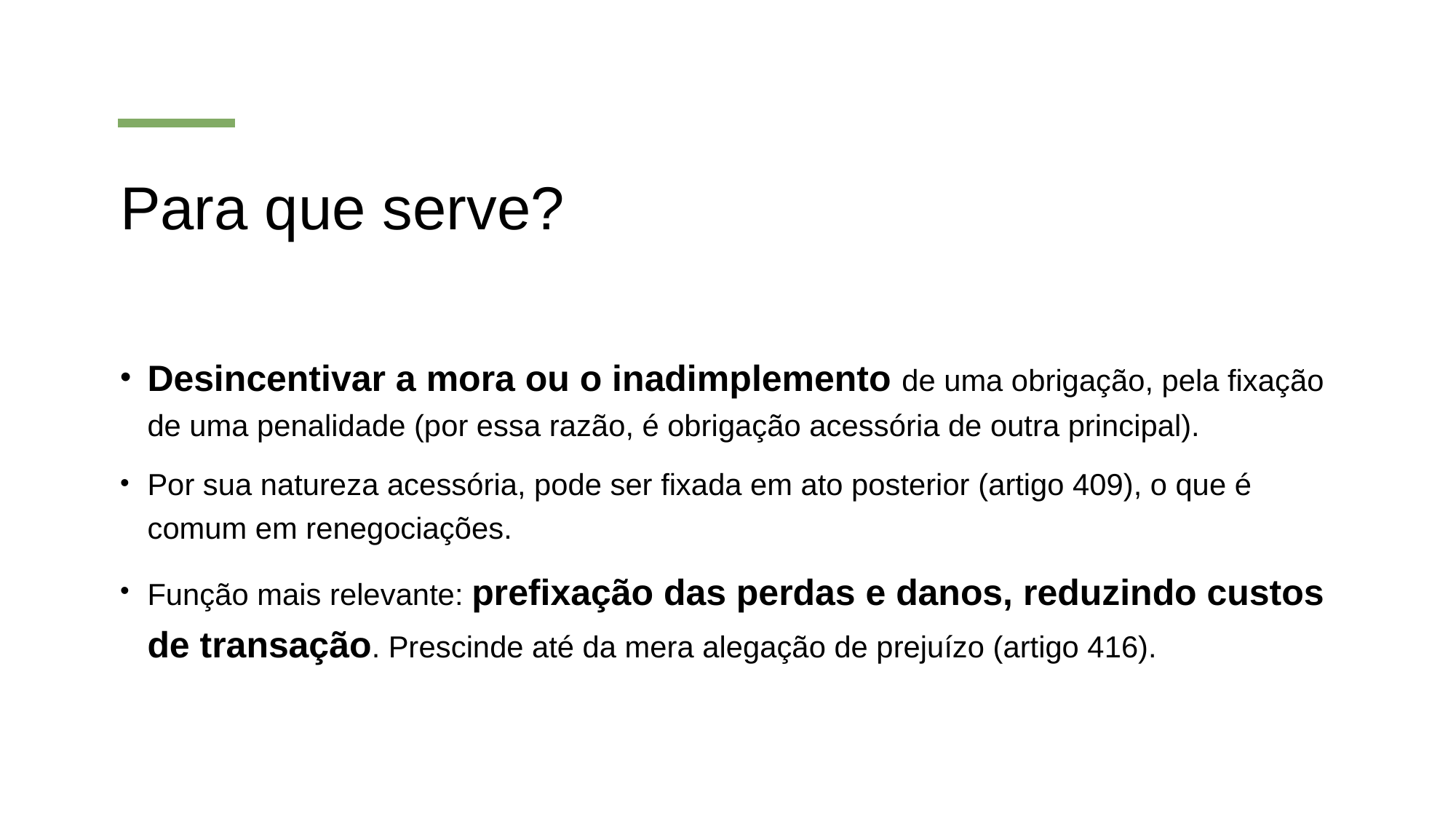

# Para que serve?
Desincentivar a mora ou o inadimplemento de uma obrigação, pela fixação de uma penalidade (por essa razão, é obrigação acessória de outra principal).
Por sua natureza acessória, pode ser fixada em ato posterior (artigo 409), o que é comum em renegociações.
Função mais relevante: prefixação das perdas e danos, reduzindo custos de transação. Prescinde até da mera alegação de prejuízo (artigo 416).